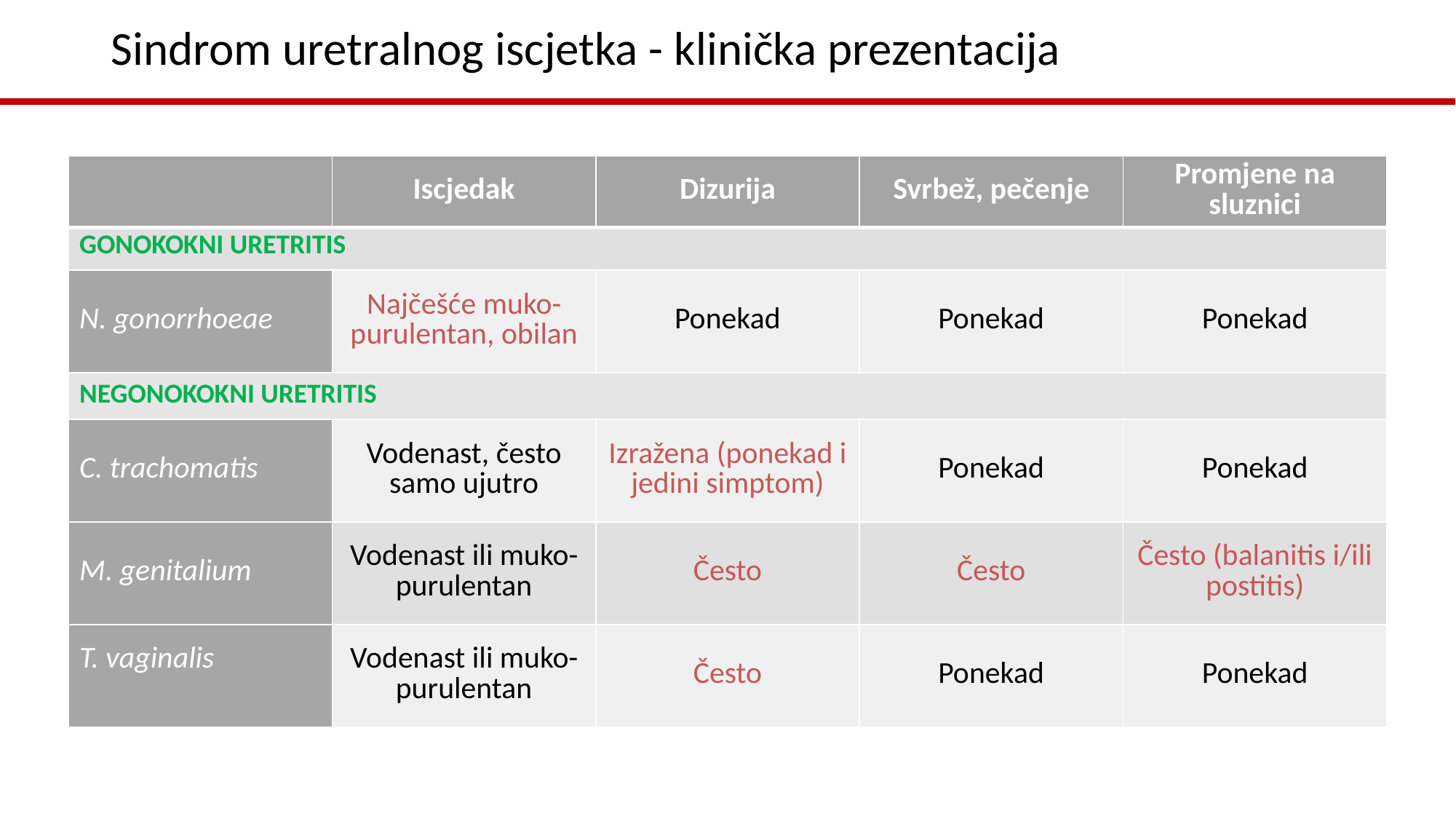

# Sindrom uretralnog iscjetka - klinička prezentacija
|  | Iscjedak | Dizurija | Svrbež, pečenje | Promjene na sluznici |
| --- | --- | --- | --- | --- |
| GONOKOKNI URETRITIS |  |  |  |  |
| N. gonorrhoeae | Najčešće muko-purulentan, obilan | Ponekad | Ponekad | Ponekad |
| NEGONOKOKNI URETRITIS |  |  |  |  |
| C. trachomatis | Vodenast, često samo ujutro | Izražena (ponekad i jedini simptom) | Ponekad | Ponekad |
| M. genitalium | Vodenast ili muko-purulentan | Često | Često | Često (balanitis i/ili postitis) |
| T. vaginalis | Vodenast ili muko-purulentan | Često | Ponekad | Ponekad |